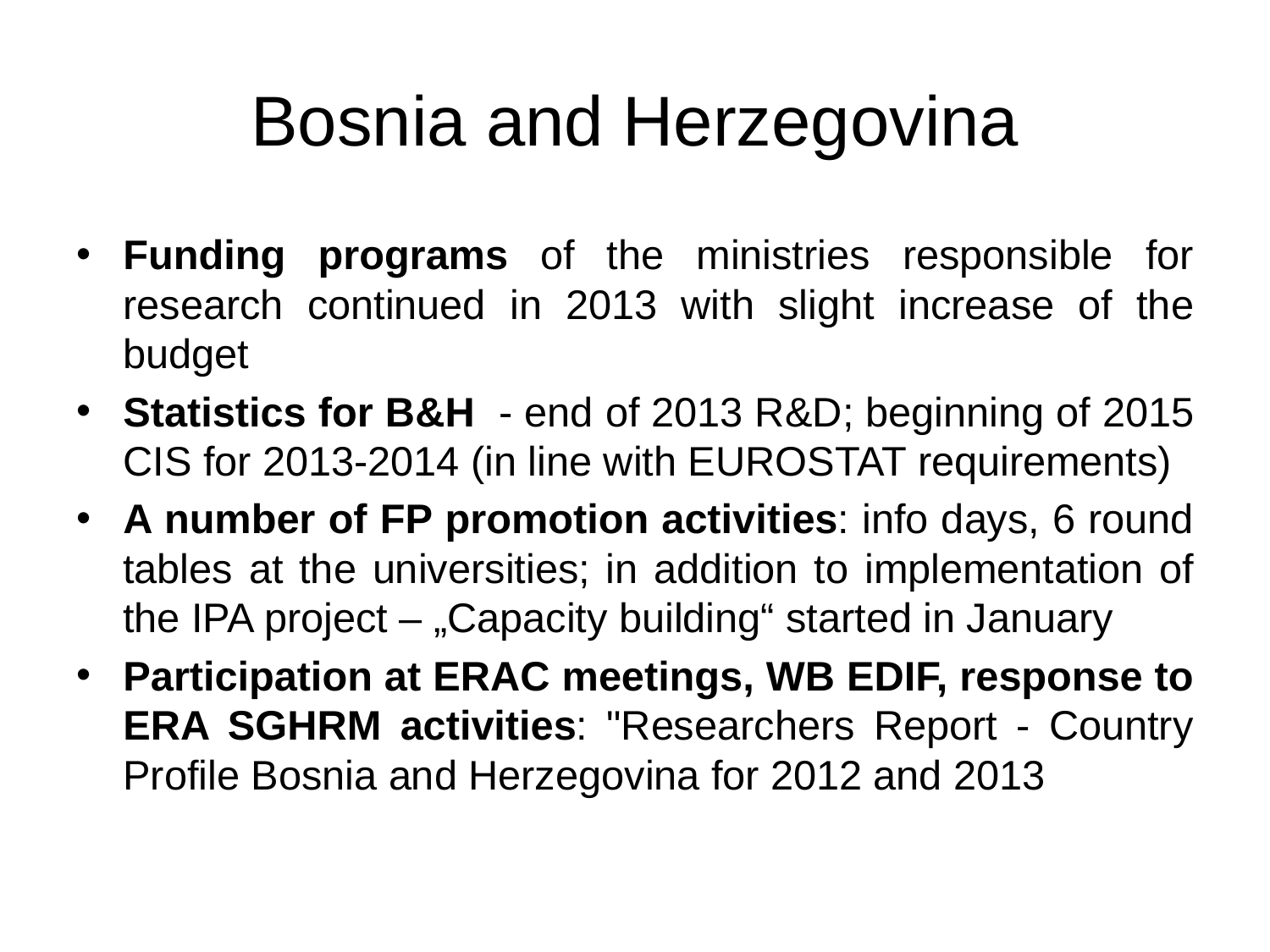

# Bosnia and Herzegovina
Funding programs of the ministries responsible for research continued in 2013 with slight increase of the budget
Statistics for B&H  - end of 2013 R&D; beginning of 2015 CIS for 2013-2014 (in line with EUROSTAT requirements)
A number of FP promotion activities: info days, 6 round tables at the universities; in addition to implementation of the IPA project – „Capacity building“ started in January
Participation at ERAC meetings, WB EDIF, response to ERA SGHRM activities: "Researchers Report - Country Profile Bosnia and Herzegovina for 2012 and 2013